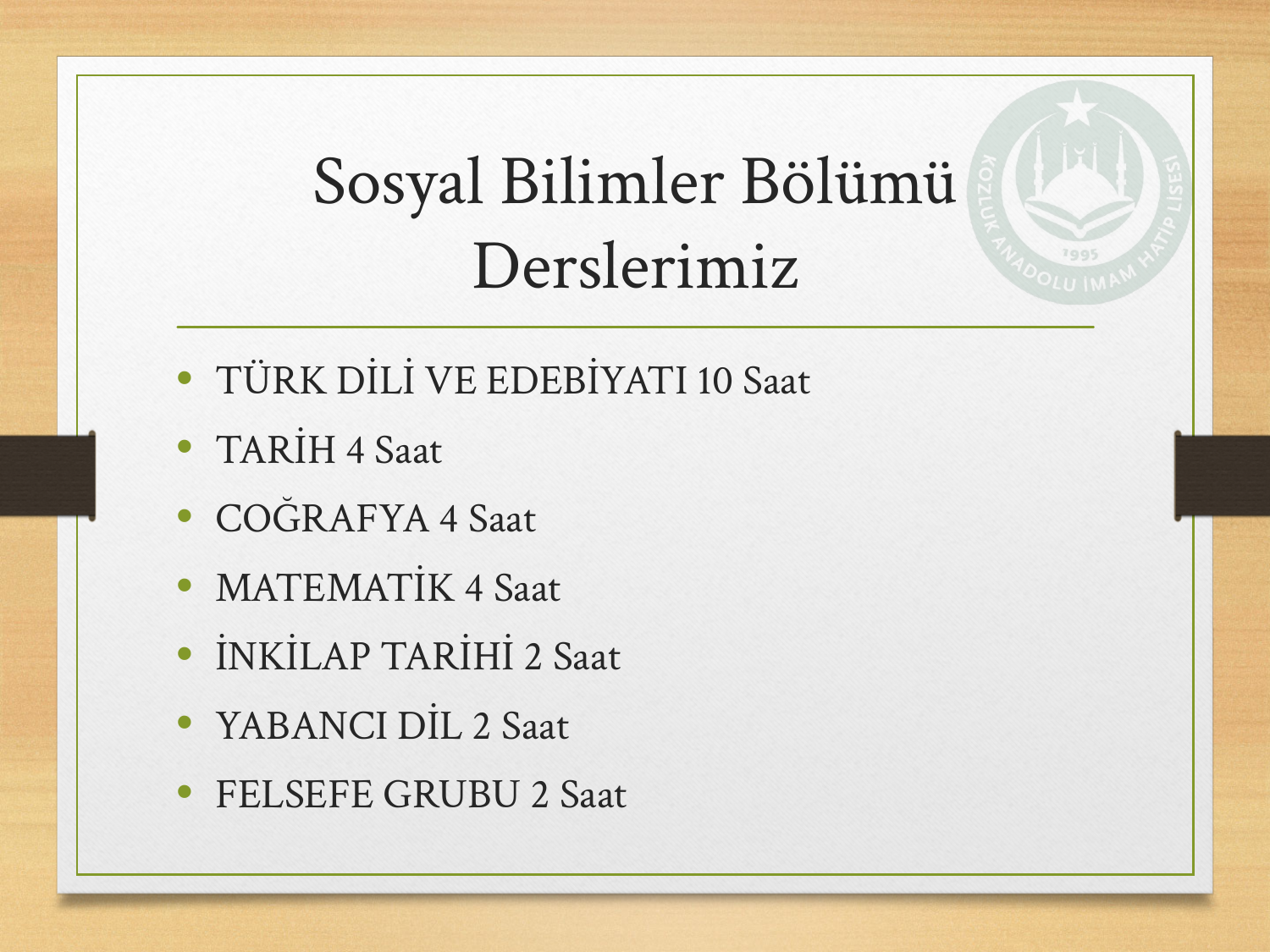

# Sosyal Bilimler Bölümü Derslerimiz
TÜRK DİLİ VE EDEBİYATI 10 Saat
TARİH 4 Saat
COĞRAFYA 4 Saat
MATEMATİK 4 Saat
İNKİLAP TARİHİ 2 Saat
YABANCI DİL 2 Saat
FELSEFE GRUBU 2 Saat